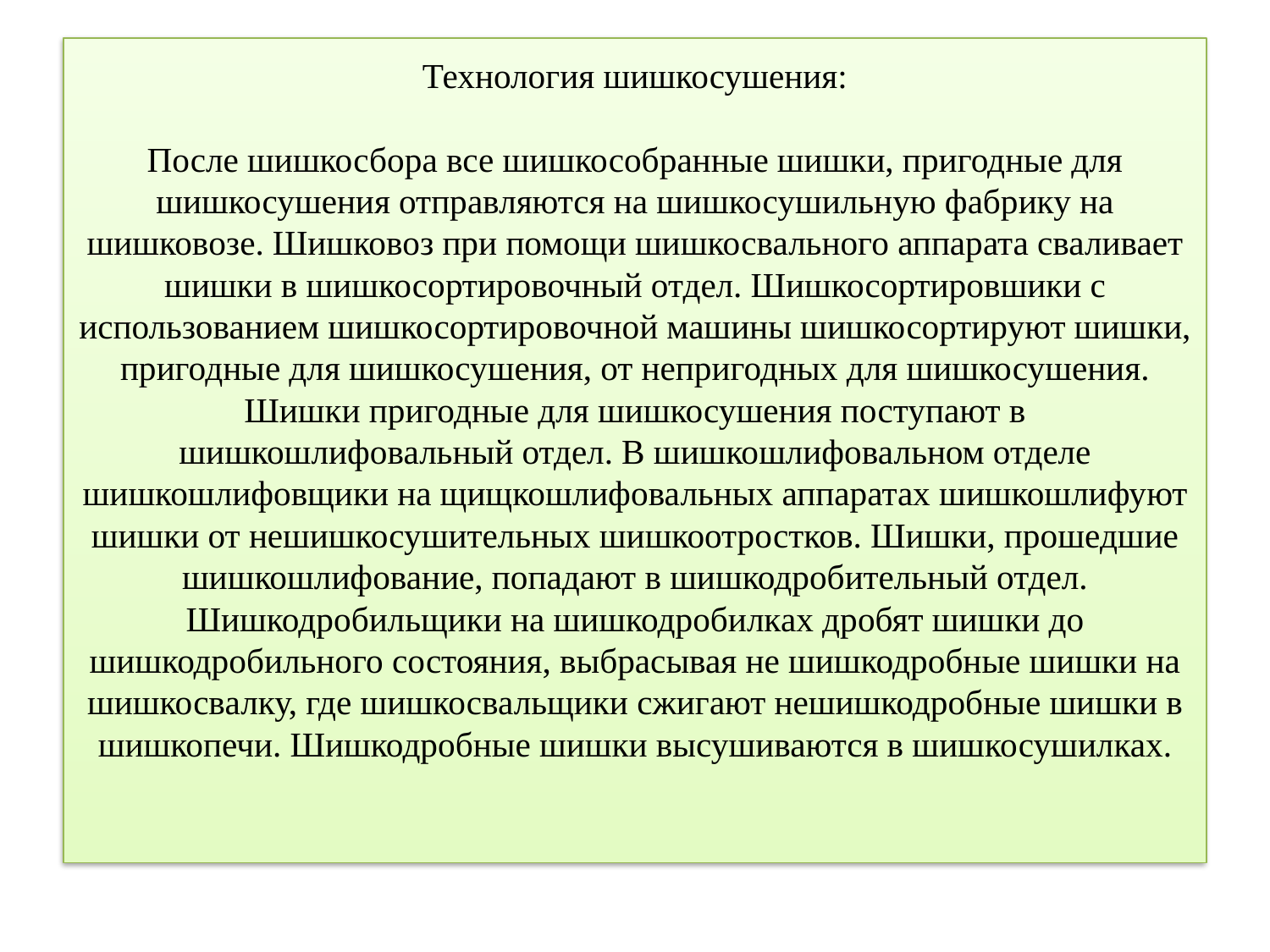

# Технология шишкосушения: После шишкосбора все шишкособранные шишки, пригодные для шишкосушения отправляются на шишкосушильную фабрику на шишковозе. Шишковоз при помощи шишкосвального аппарата сваливает шишки в шишкосортировочный отдел. Шишкосортировшики с использованием шишкосортировочной машины шишкосортируют шишки, пригодные для шишкосушения, от непригодных для шишкосушения. Шишки пригодные для шишкосушения поступают в шишкошлифовальный отдел. В шишкошлифовальном отделе шишкошлифовщики на щищкошлифовальных аппаратах шишкошлифуют шишки от нешишкосушительных шишкоотростков. Шишки, прошедшие шишкошлифование, попадают в шишкодробительный отдел. Шишкодробильщики на шишкодробилках дробят шишки до шишкодробильного состояния, выбрасывая не шишкодробные шишки на шишкосвалку, где шишкосвальщики сжигают нешишкодробные шишки в шишкопечи. Шишкодробные шишки высушиваются в шишкосушилках.